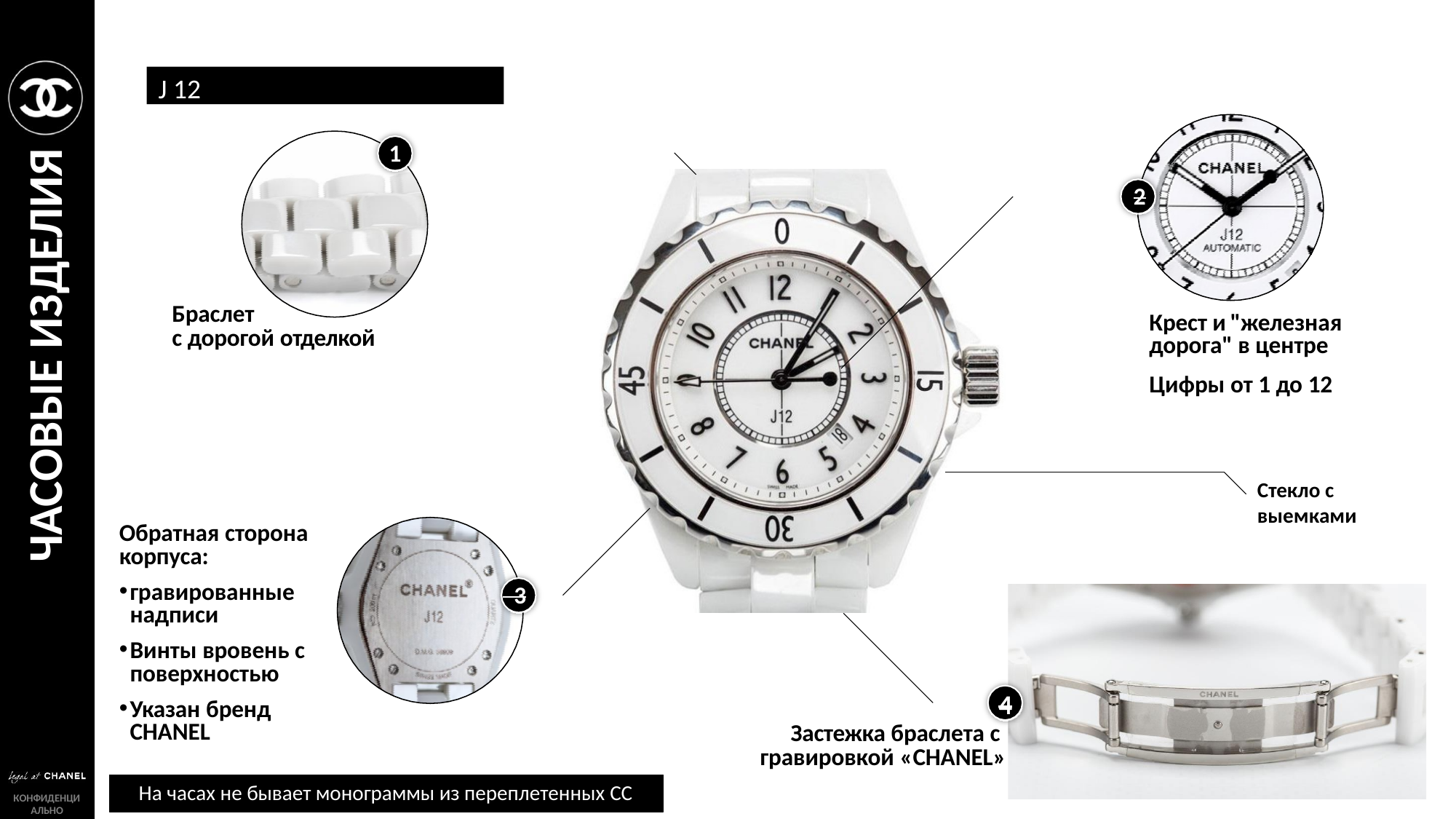

J 12

1

ЧАСОВЫЕ ИЗДЕЛИЯ

 	2

Браслет
с дорогой отделкой
Крест и "железная  дорога" в центре
Цифры от 1 до 12

Стекло с  выемками

Обратная сторона  корпуса:
гравированные  надписи
Винты вровень с  поверхностью
Указан бренд  CHANEL

  3

 	4
Застежка браслета с
гравировкой «CHANEL»

На часах не бывает монограммы из переплетенных СС
КОНФИДЕНЦИ
АЛЬНО